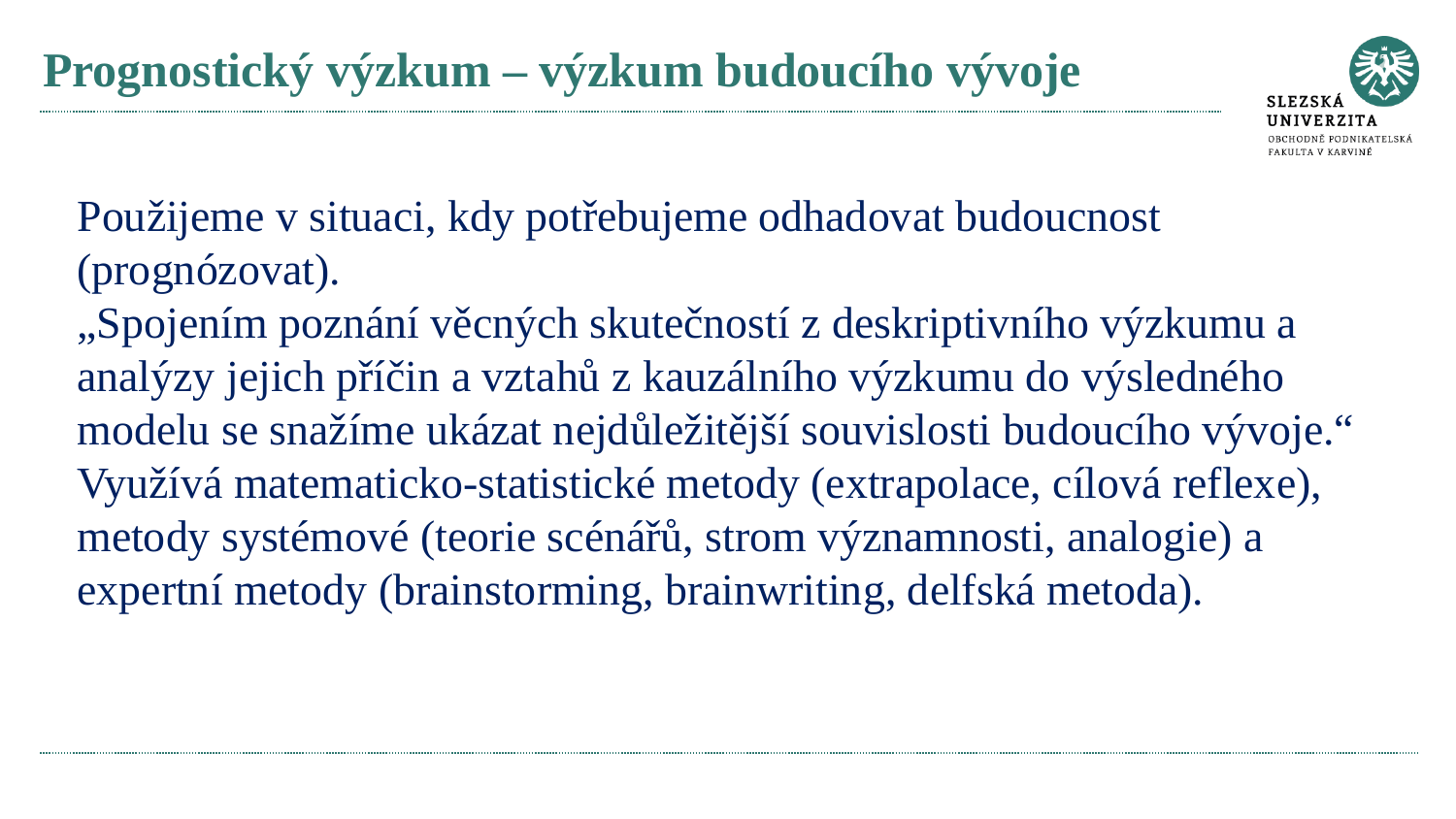

# Prognostický výzkum – výzkum budoucího vývoje
Použijeme v situaci, kdy potřebujeme odhadovat budoucnost (prognózovat).
„Spojením poznání věcných skutečností z deskriptivního výzkumu a analýzy jejich příčin a vztahů z kauzálního výzkumu do výsledného modelu se snažíme ukázat nejdůležitější souvislosti budoucího vývoje.“
Využívá matematicko-statistické metody (extrapolace, cílová reflexe), metody systémové (teorie scénářů, strom významnosti, analogie) a expertní metody (brainstorming, brainwriting, delfská metoda).